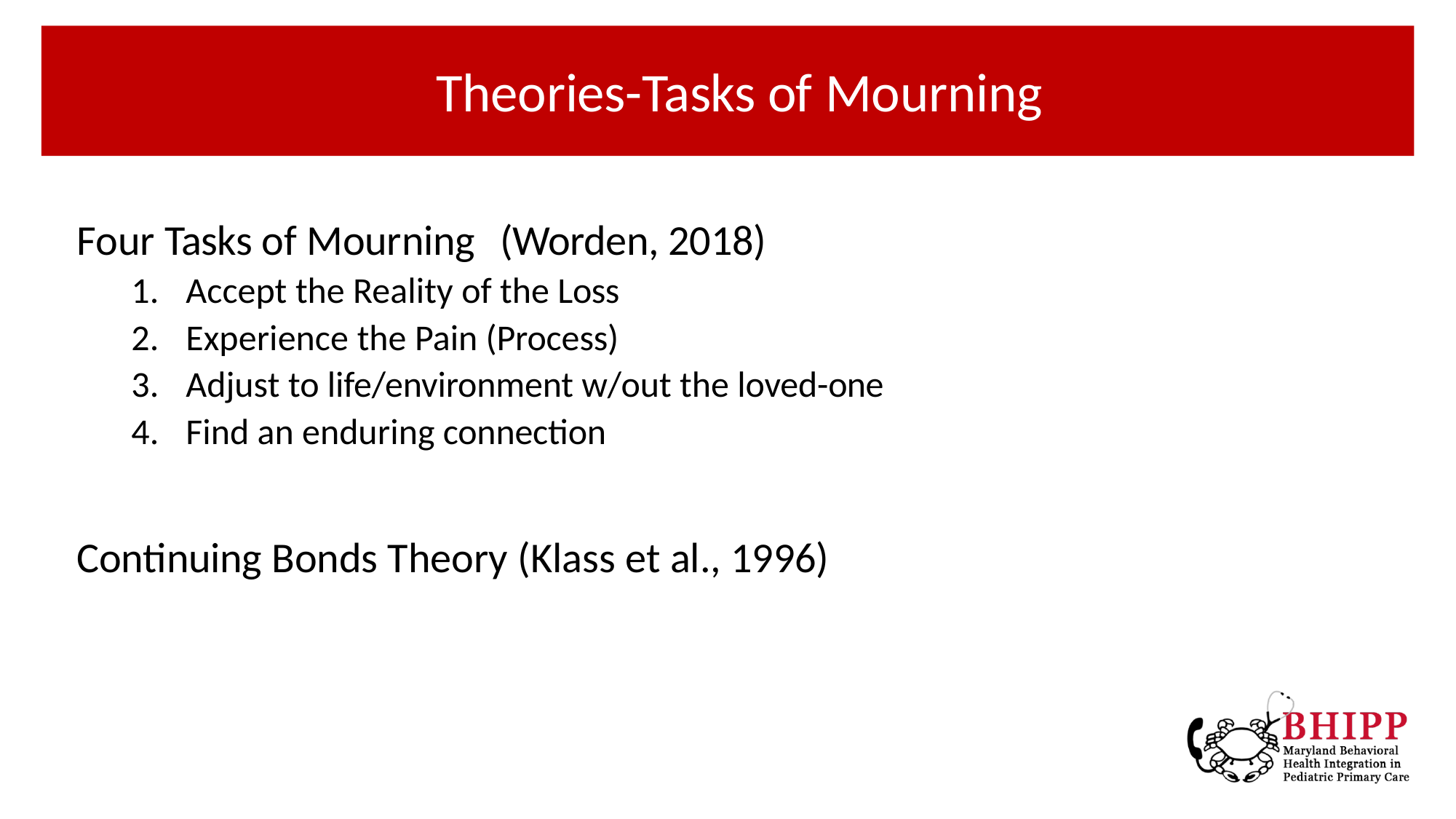

# Theories-Tasks of Mourning
Four Tasks of Mourning	(Worden, 2018)
Accept the Reality of the Loss
Experience the Pain (Process)
Adjust to life/environment w/out the loved-one
Find an enduring connection

Continuing Bonds Theory (Klass et al., 1996)